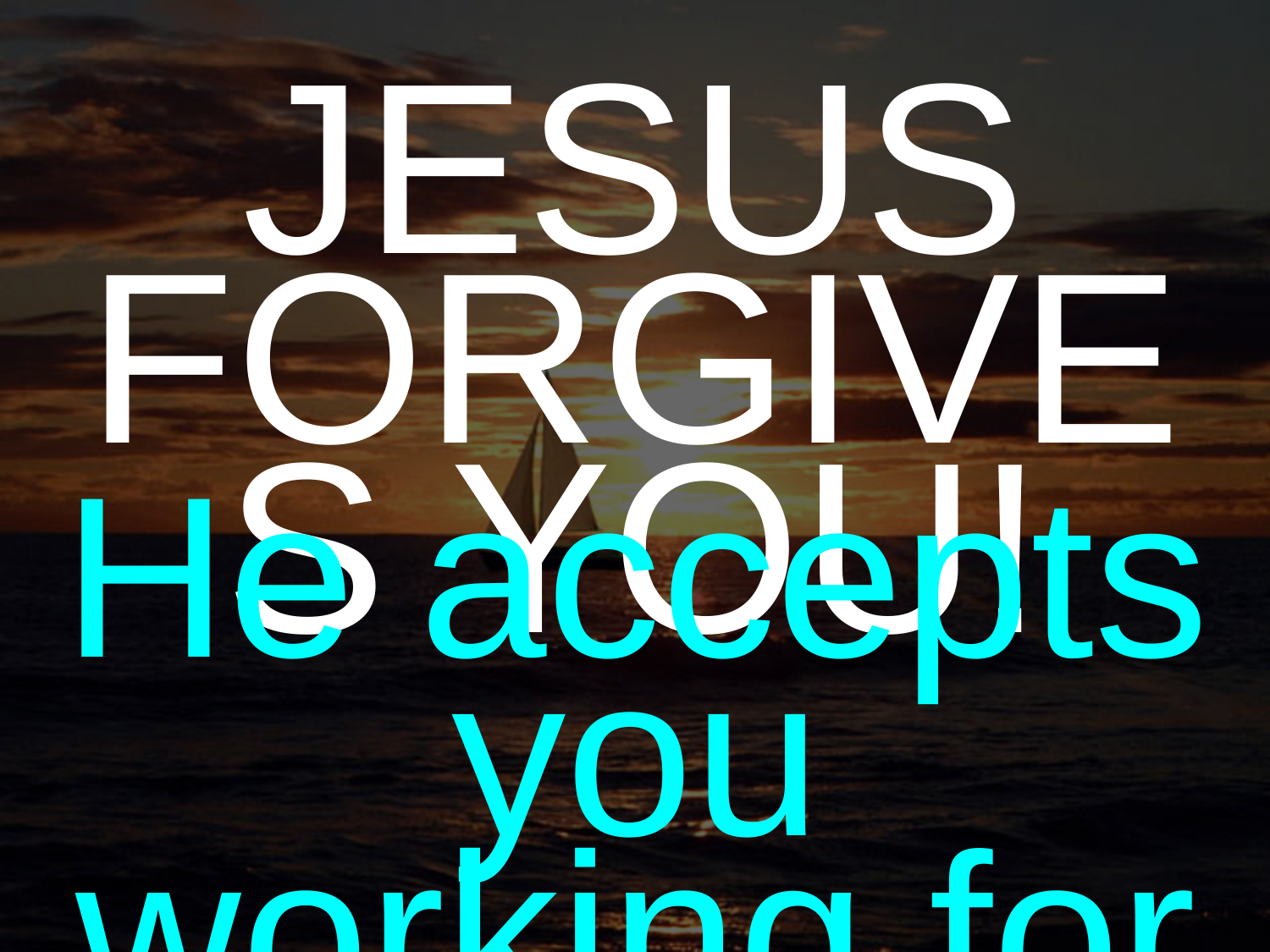

JESUS
FORGIVES YOU!
He accepts you working for Him!